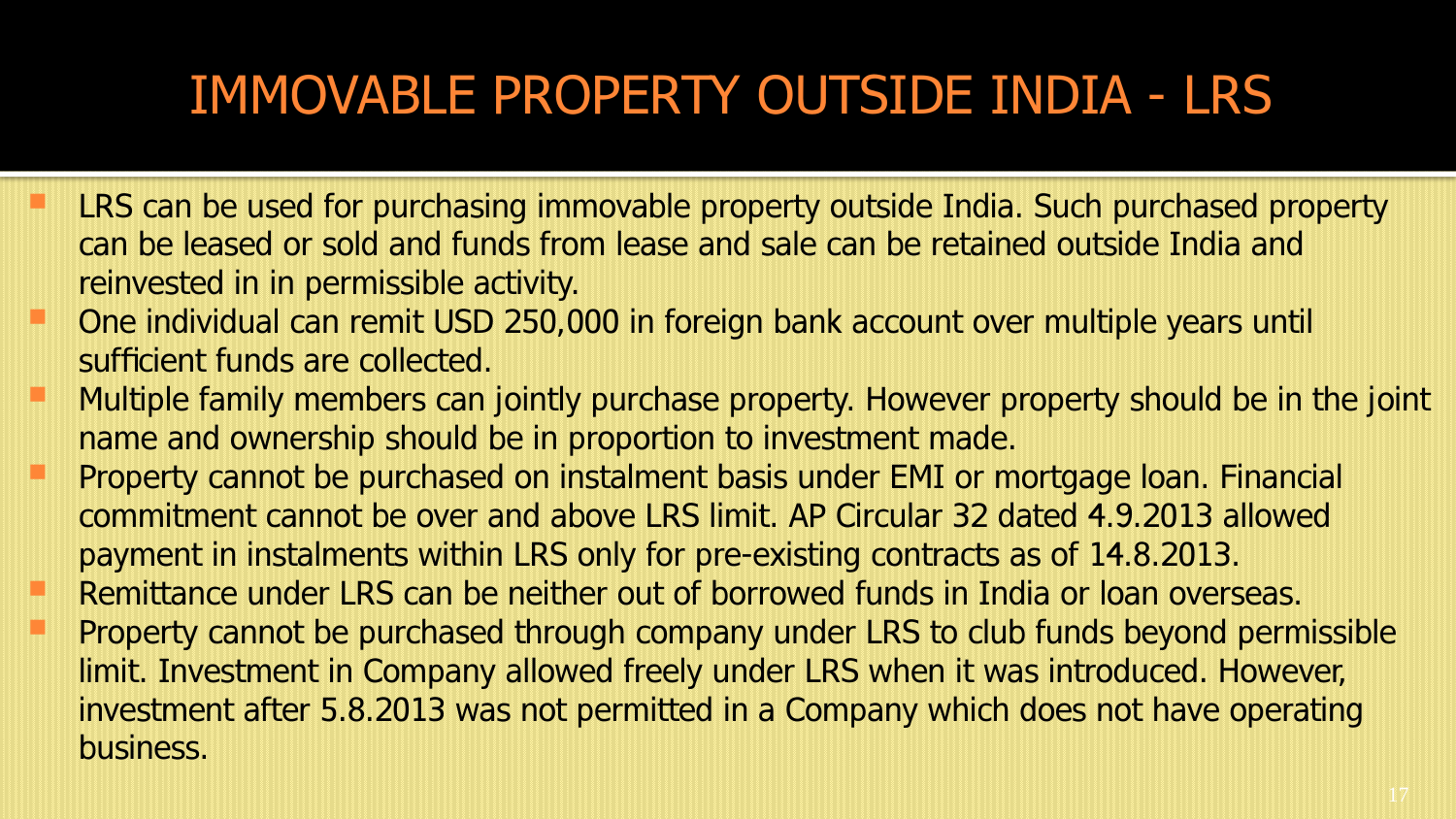

# IMMOVABLE PROPERTY OUTSIDE INDIA - LRS
LRS can be used for purchasing immovable property outside India. Such purchased property can be leased or sold and funds from lease and sale can be retained outside India and reinvested in in permissible activity.
One individual can remit USD 250,000 in foreign bank account over multiple years until sufficient funds are collected.
Multiple family members can jointly purchase property. However property should be in the joint name and ownership should be in proportion to investment made.
Property cannot be purchased on instalment basis under EMI or mortgage loan. Financial commitment cannot be over and above LRS limit. AP Circular 32 dated 4.9.2013 allowed payment in instalments within LRS only for pre-existing contracts as of 14.8.2013.
Remittance under LRS can be neither out of borrowed funds in India or loan overseas.
Property cannot be purchased through company under LRS to club funds beyond permissible limit. Investment in Company allowed freely under LRS when it was introduced. However, investment after 5.8.2013 was not permitted in a Company which does not have operating business.

17